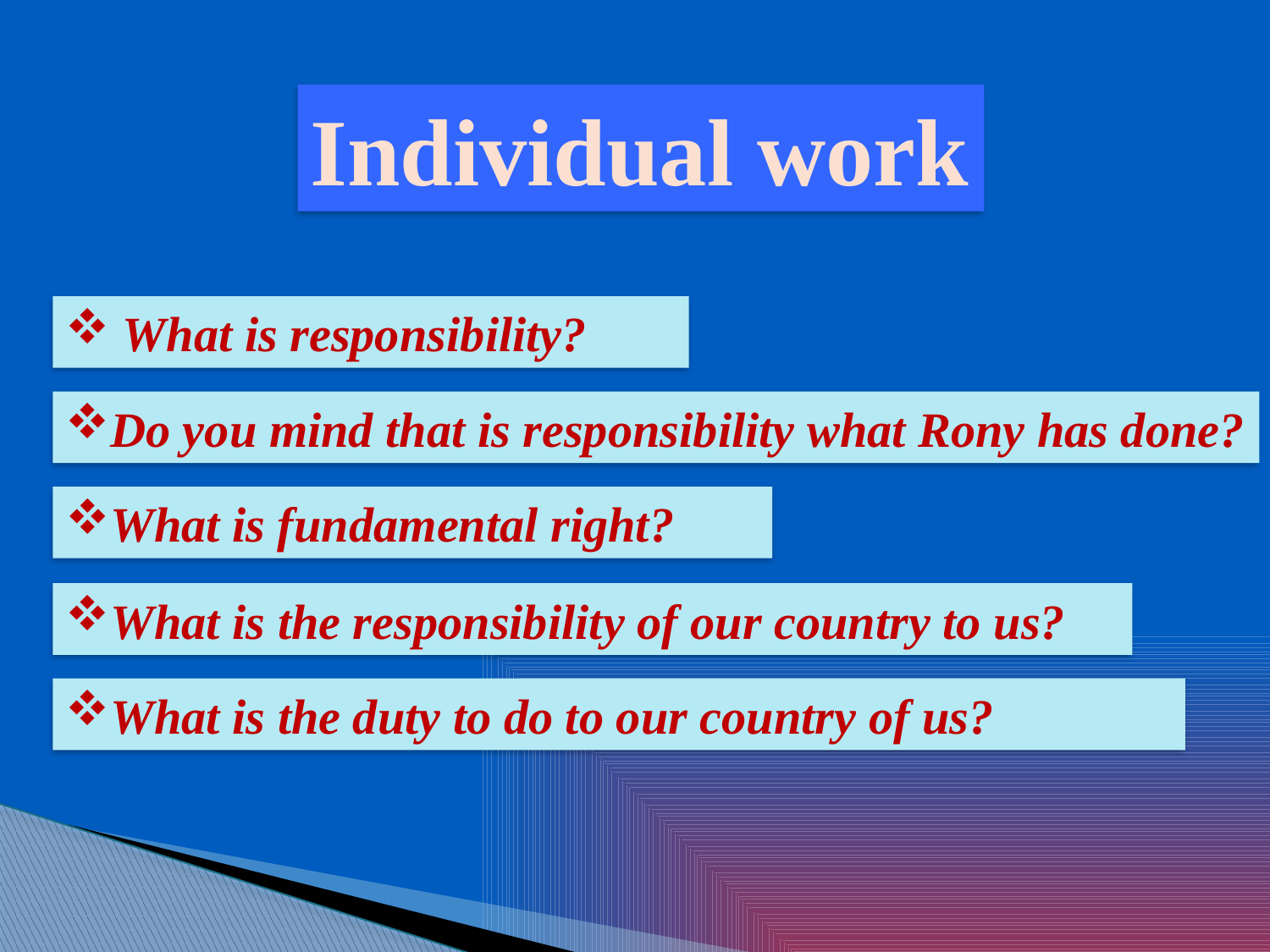

Individual work
 What is responsibility?
Do you mind that is responsibility what Rony has done?
What is fundamental right?
What is the responsibility of our country to us?
What is the duty to do to our country of us?